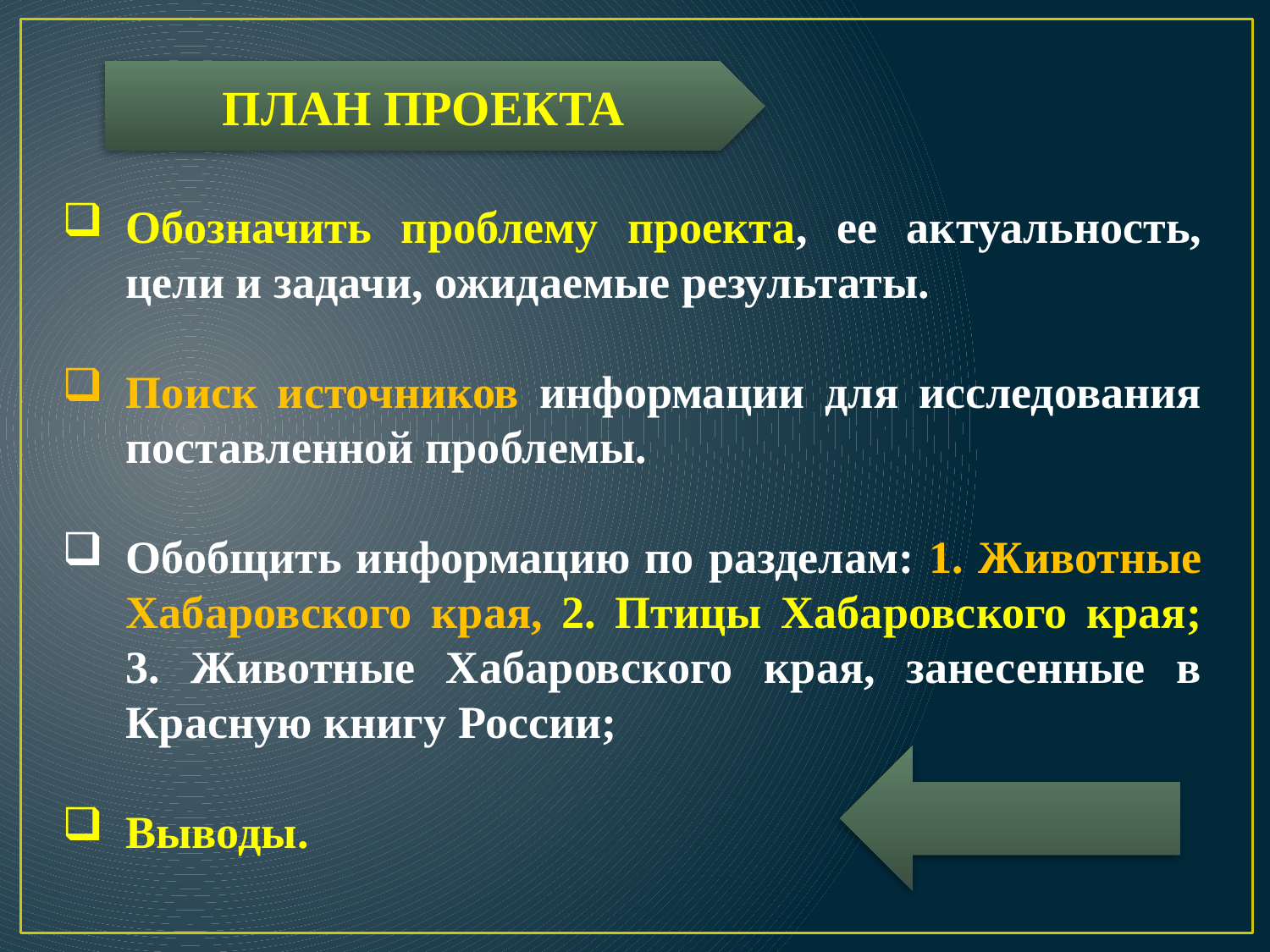

ПЛАН ПРОЕКТА
Обозначить проблему проекта, ее актуальность, цели и задачи, ожидаемые результаты.

Поиск источников информации для исследования поставленной проблемы.

Обобщить информацию по разделам: 1. Животные Хабаровского края, 2. Птицы Хабаровского края; 3. Животные Хабаровского края, занесенные в Красную книгу России;

Выводы.